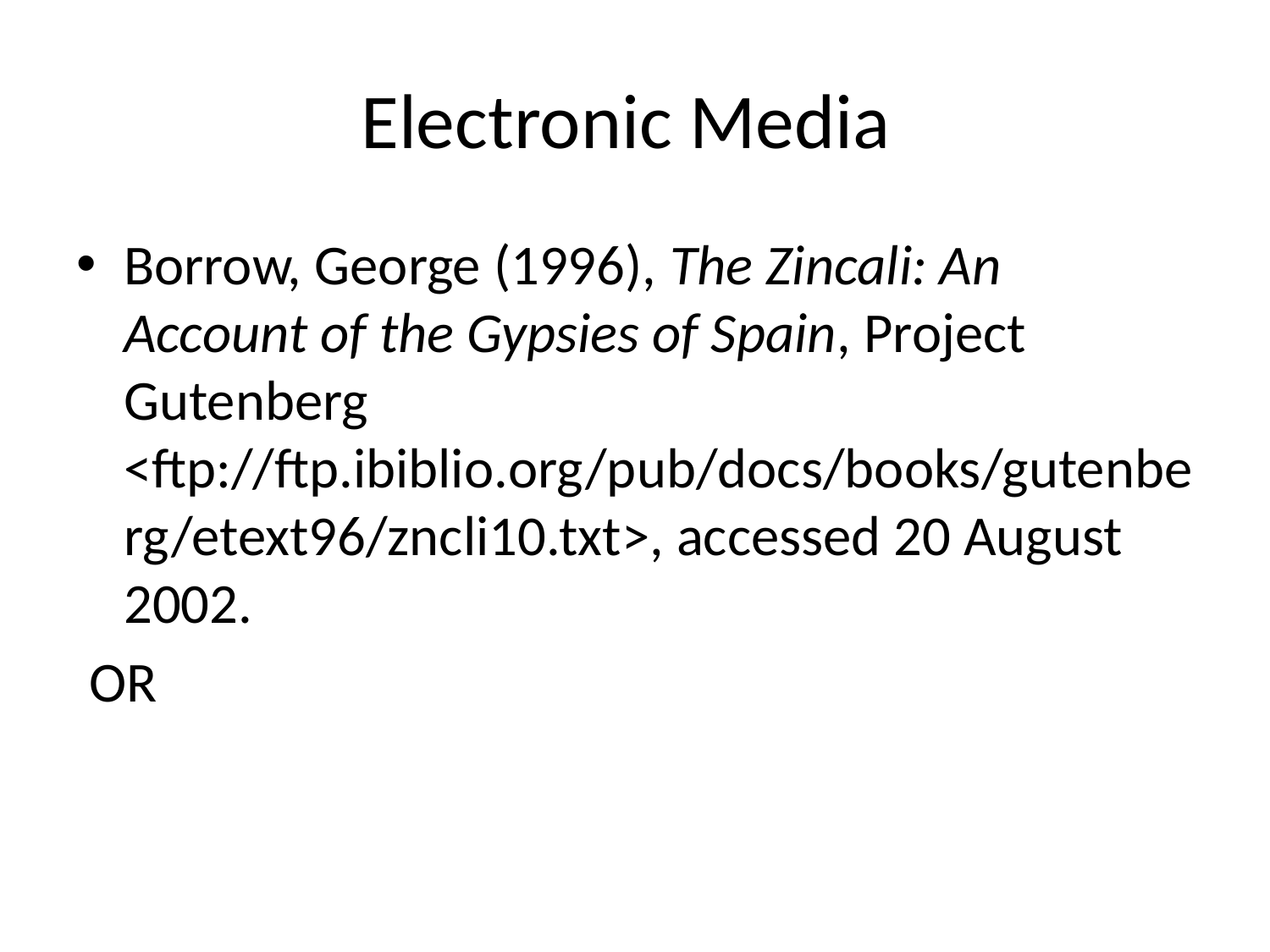

# Electronic Media
Borrow, George (1996), The Zincali: An Account of the Gypsies of Spain, Project Gutenberg <ftp://ftp.ibiblio.org/pub/docs/books/gutenberg/etext96/zncli10.txt>, accessed 20 August 2002.
 OR